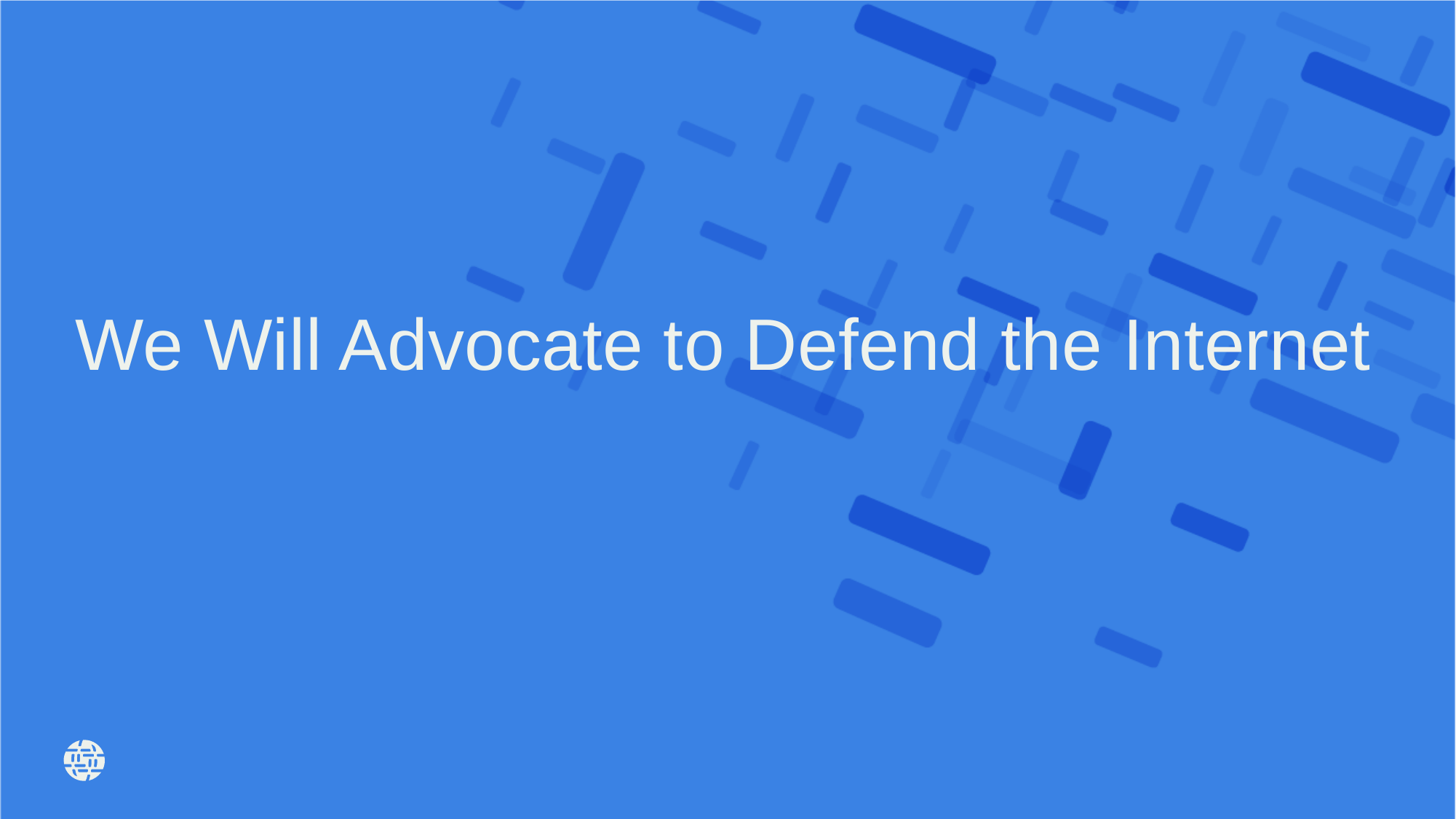

# We Will Advocate to Defend the Internet